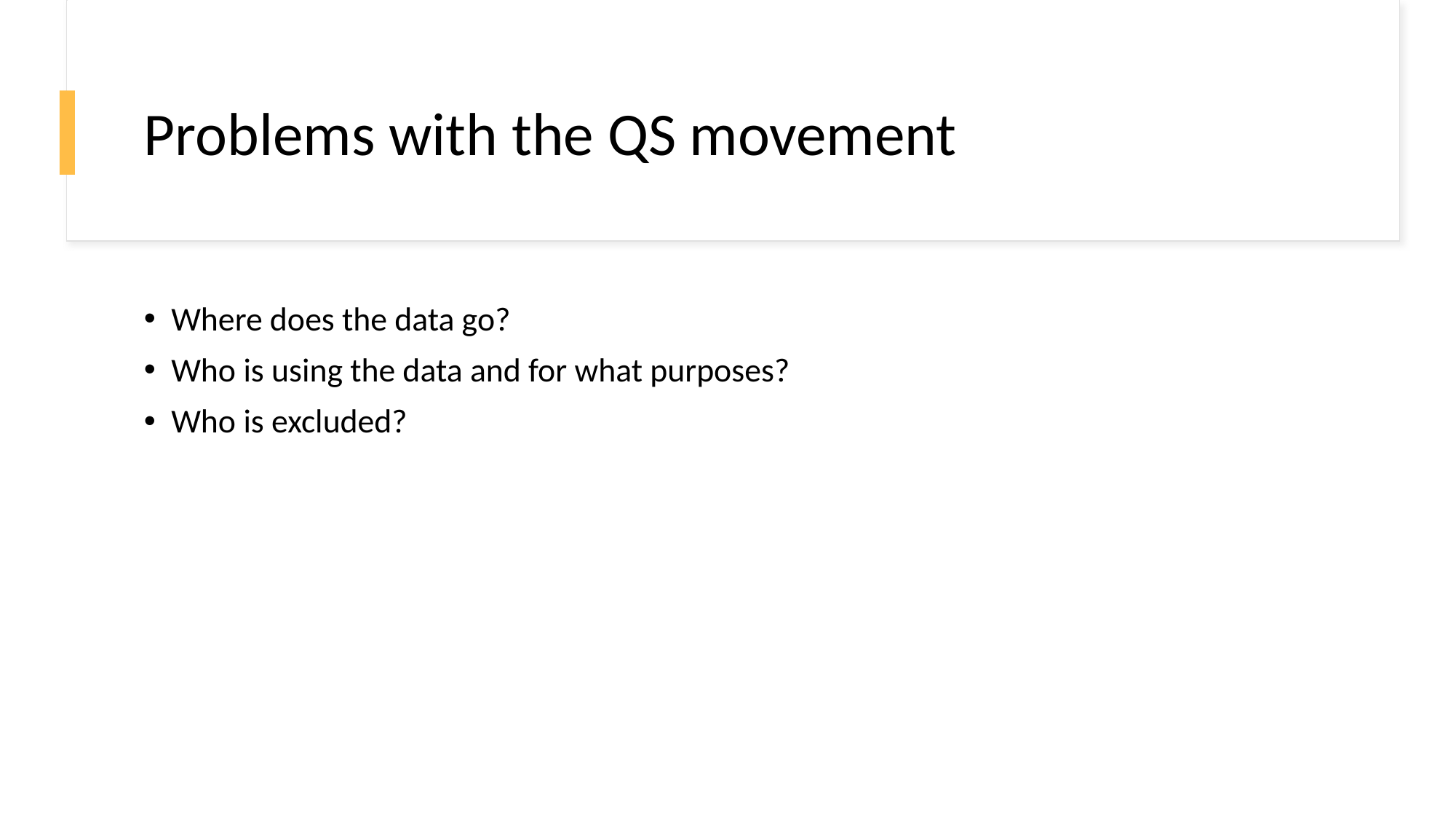

# Problems with the QS movement

Where does the data go?
Who is using the data and for what purposes?
Who is excluded?